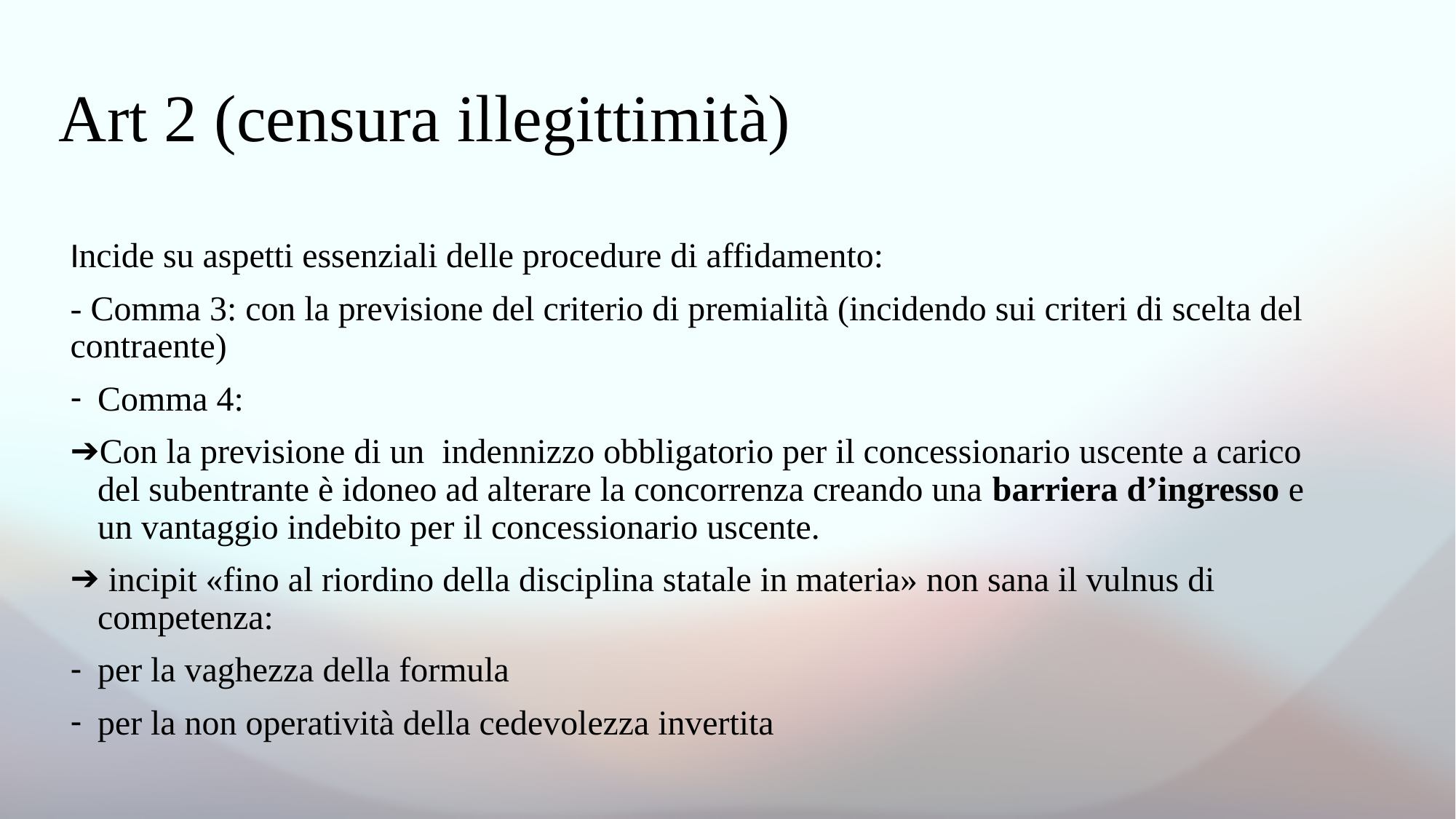

# Art 2 (censura illegittimità)
Incide su aspetti essenziali delle procedure di affidamento:
- Comma 3: con la previsione del criterio di premialità (incidendo sui criteri di scelta del contraente)
Comma 4:
Con la previsione di un  indennizzo obbligatorio per il concessionario uscente a carico del subentrante è idoneo ad alterare la concorrenza creando una barriera d’ingresso e un vantaggio indebito per il concessionario uscente.
 incipit «fino al riordino della disciplina statale in materia» non sana il vulnus di competenza:
per la vaghezza della formula
per la non operatività della cedevolezza invertita